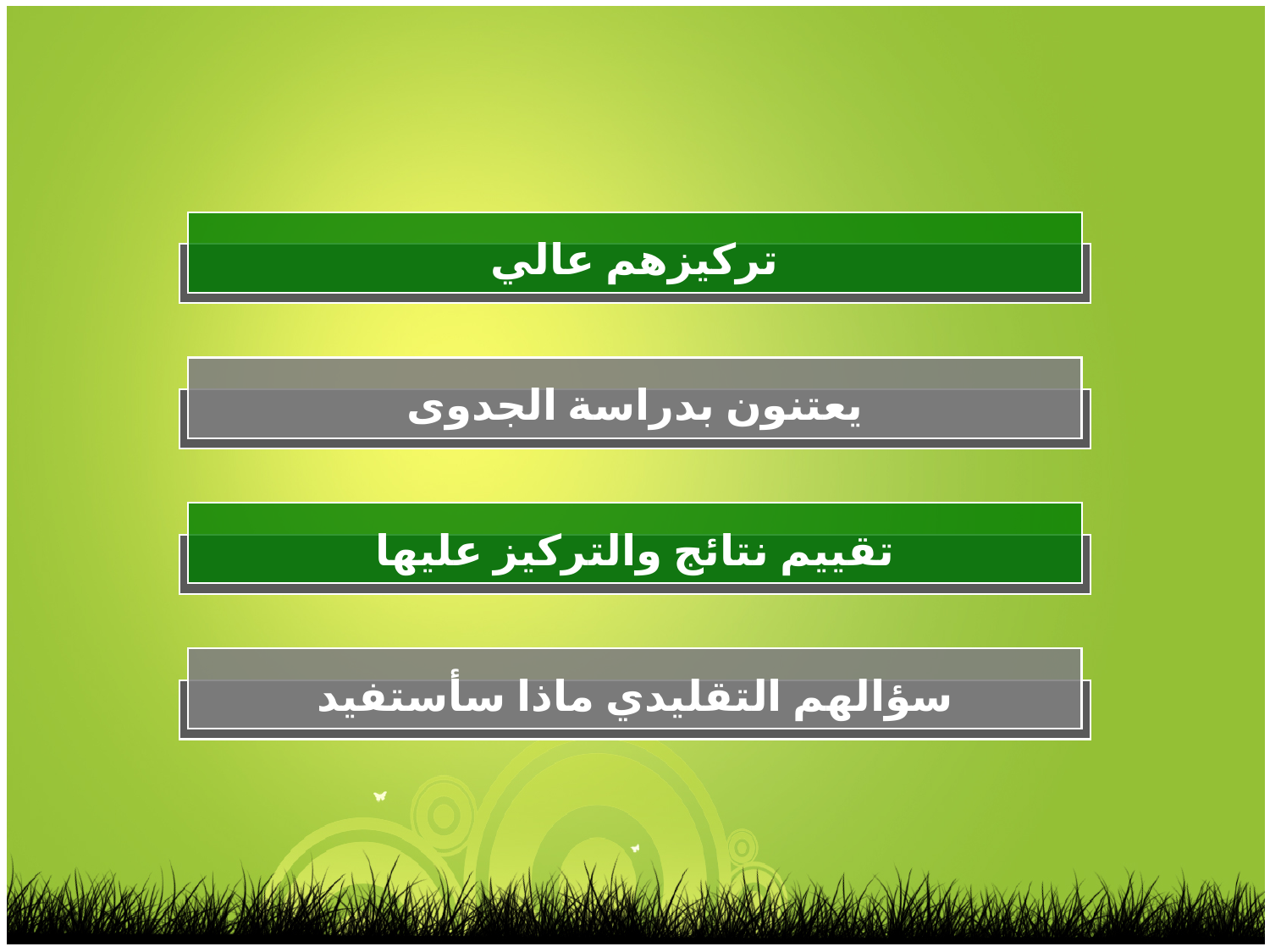

تركيزهم عالي

يعتنون بدراسة الجدوى

تقييم نتائج والتركيز عليها

سؤالهم التقليدي ماذا سأستفيد